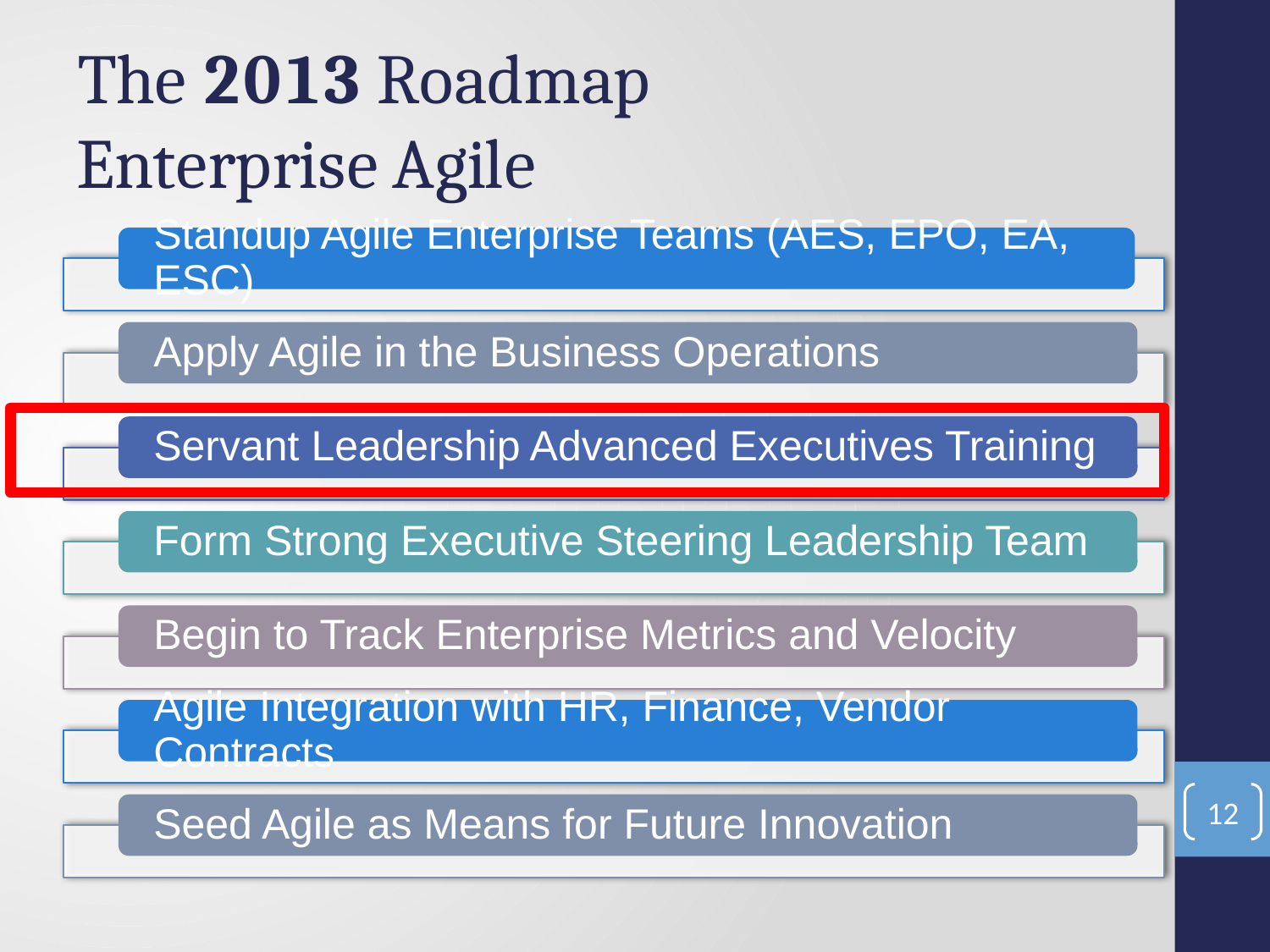

# The 2013 Roadmap Enterprise Agile
Standup Agile Enterprise Teams (AES, EPO, EA, ESC)
Apply Agile in the Business Operations
Servant Leadership Advanced Executives Training
Form Strong Executive Steering Leadership Team
Begin to Track Enterprise Metrics and Velocity
Agile Integration with HR, Finance, Vendor Contracts
Seed Agile as Means for Future Innovation

12